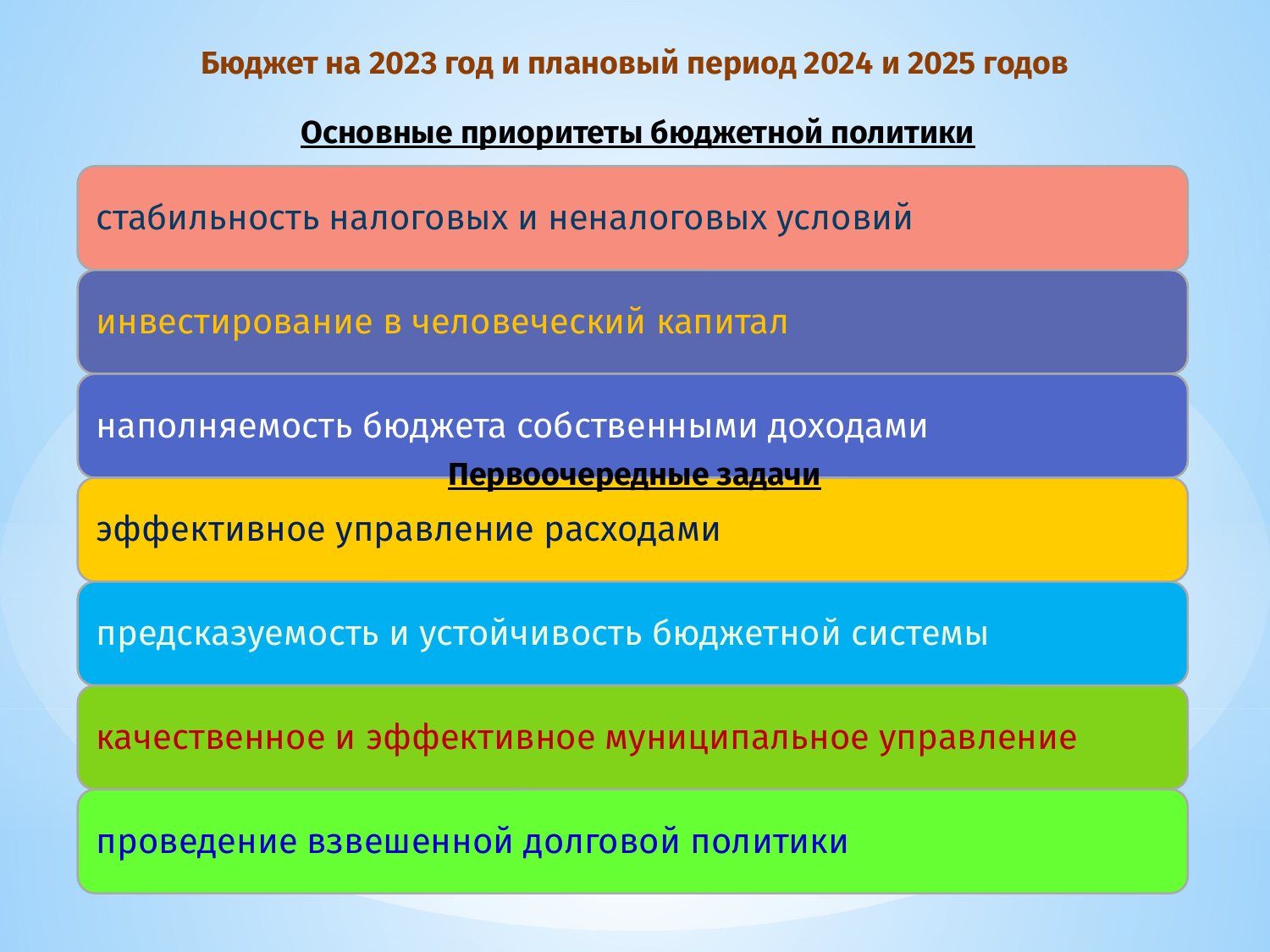

Бюджет на 2023 год и плановый период 2024 и 2025 годов
Основные приоритеты бюджетной политики
стабильность налоговых и неналоговых условий
эффективное управление расходами
качественное и эффективное муниципальное управление
проведение взвешенной долговой политики
наполняемость бюджета собственными доходами
предсказуемость и устойчивость бюджетной системы
инвестирование в человеческий капитал
Первоочередные задачи